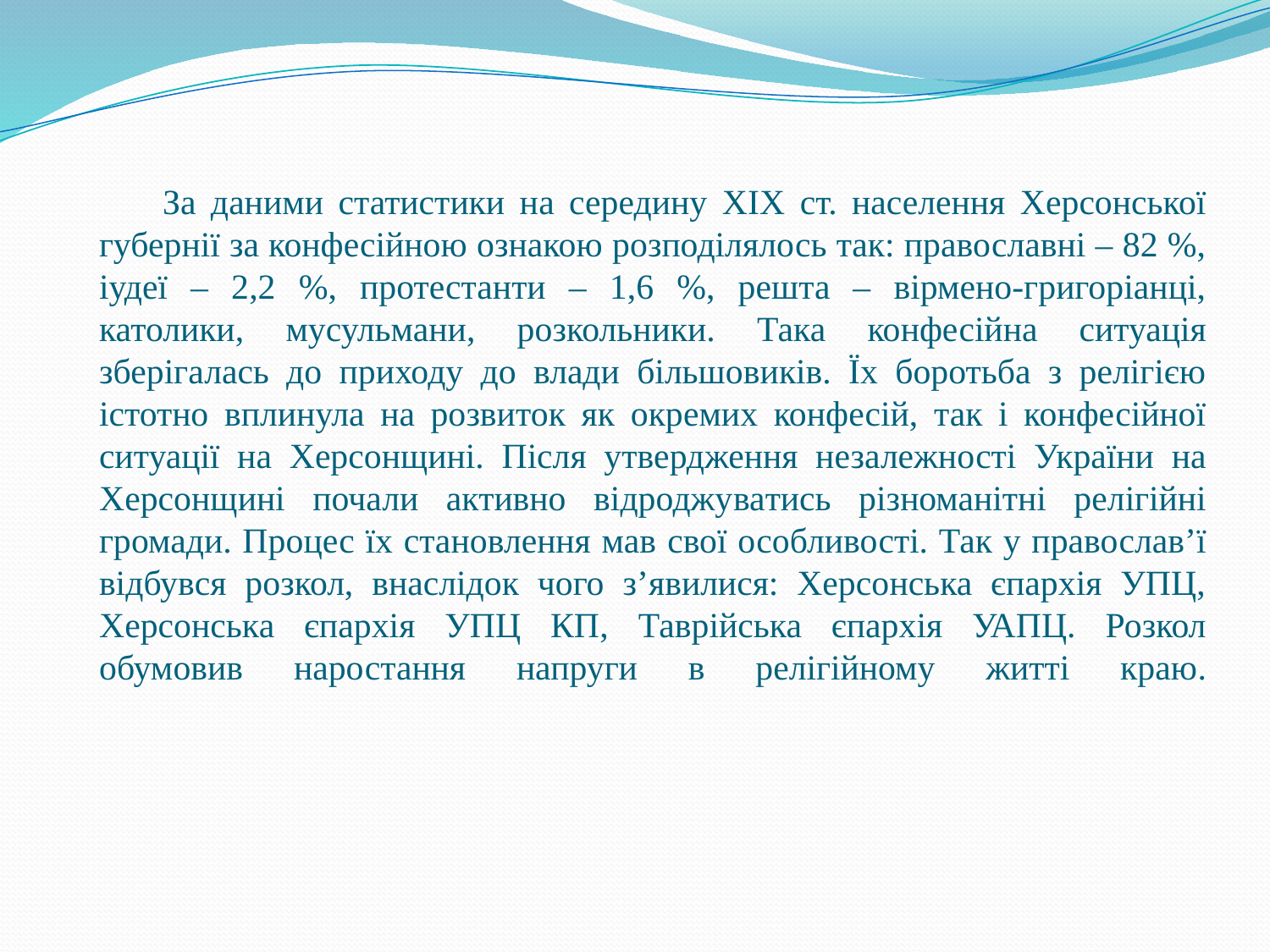

# За даними статистики на середину ХІХ ст. населення Херсонської губернії за конфесійною ознакою розподілялось так: православні – 82 %, іудеї – 2,2 %, протестанти – 1,6 %, решта – вірмено-григоріанці, католики, мусульмани, розкольники. Така конфесійна ситуація зберігалась до приходу до влади більшовиків. Їх боротьба з релігією істотно вплинула на розвиток як окремих конфесій, так і конфесійної ситуації на Херсонщині. Після утвердження незалежності України на Херсонщині почали активно відроджуватись різноманітні релігійні громади. Процес їх становлення мав свої особливості. Так у православ’ї відбувся розкол, внаслідок чого з’явилися: Херсонська єпархія УПЦ, Херсонська єпархія УПЦ КП, Таврійська єпархія УАПЦ. Розкол обумовив наростання напруги в релігійному житті краю.